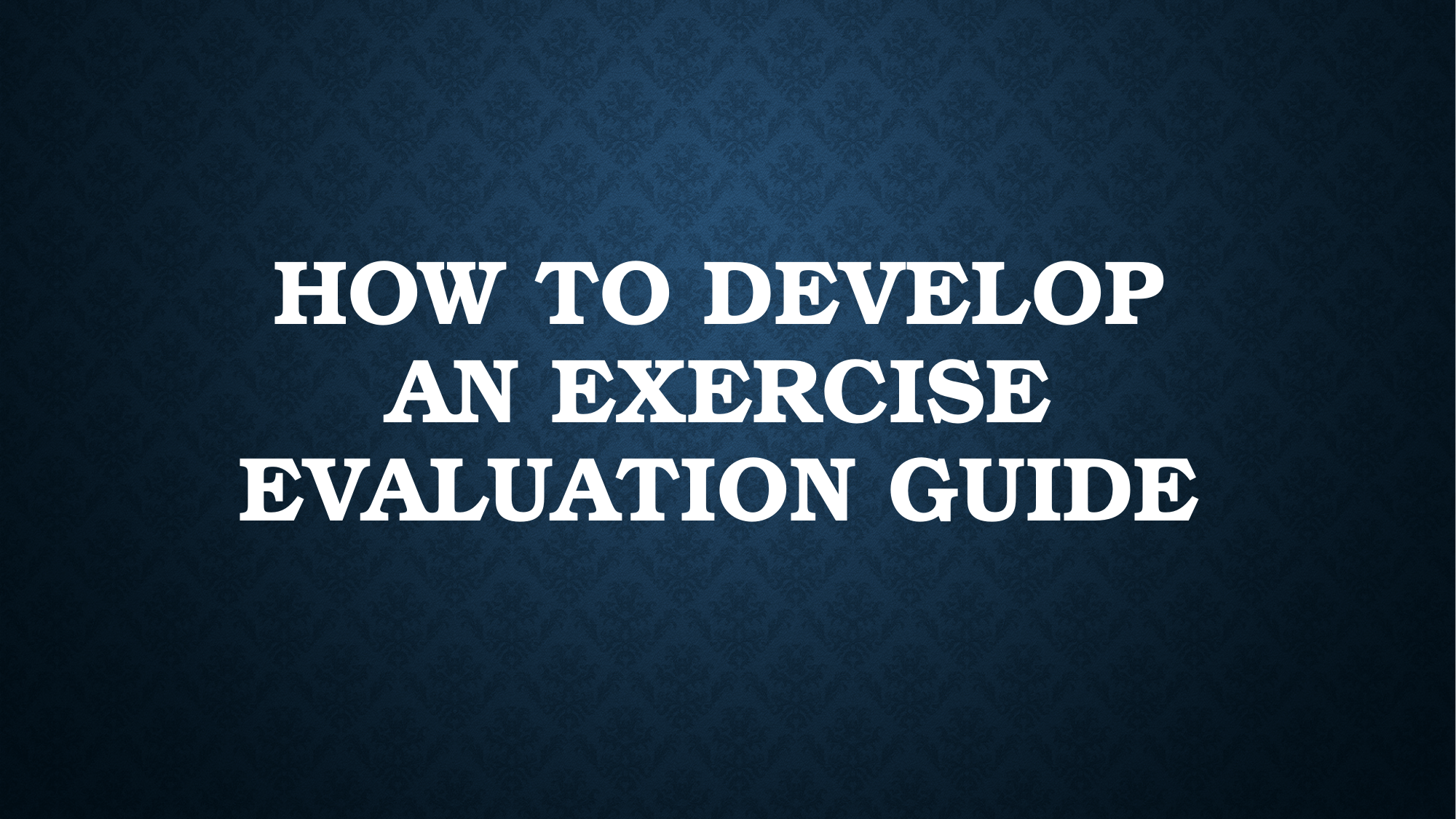

# How to Develop an Exercise Evaluation Guide